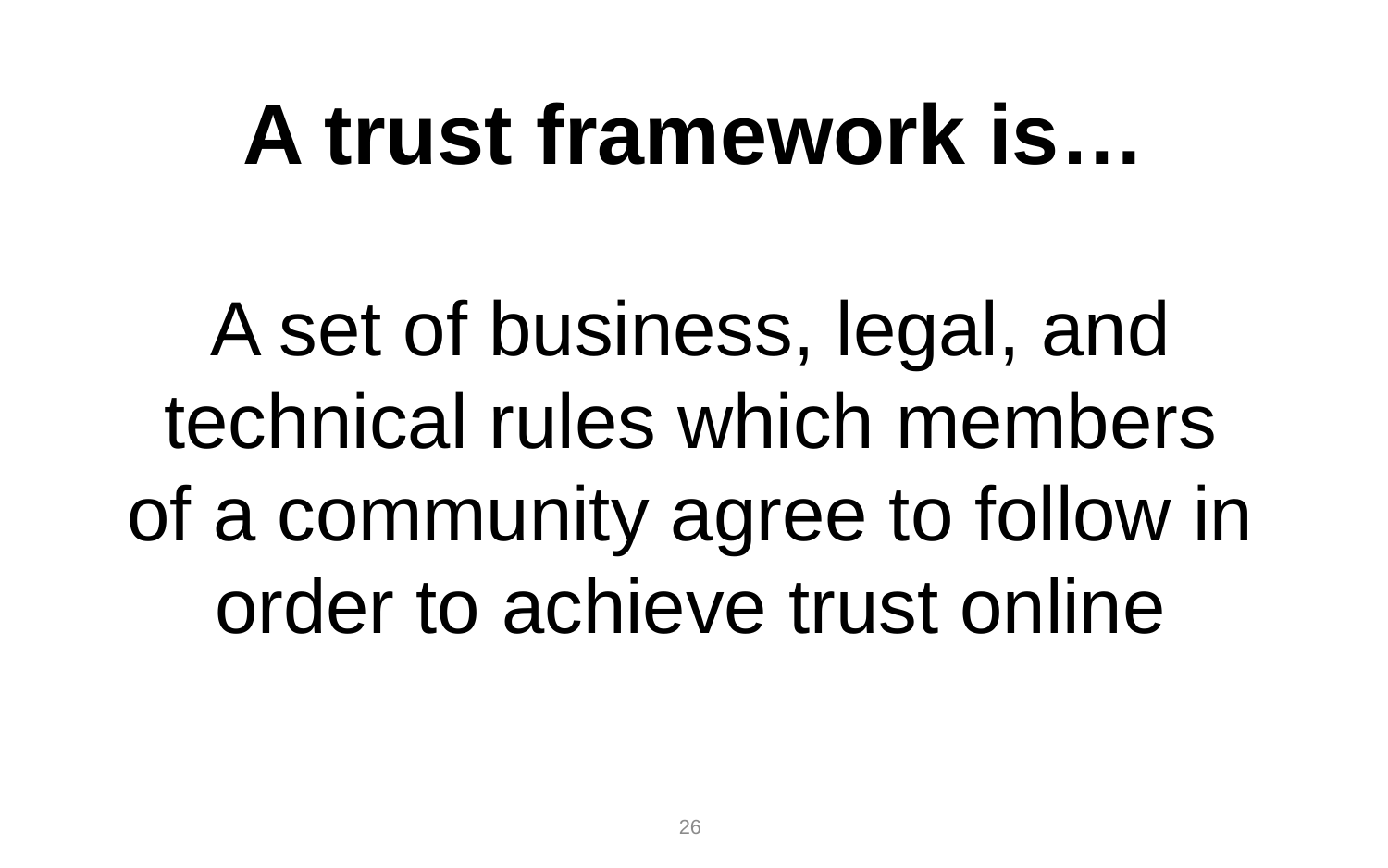

# A trust framework is…
A set of business, legal, and technical rules which members of a community agree to follow in order to achieve trust online
26